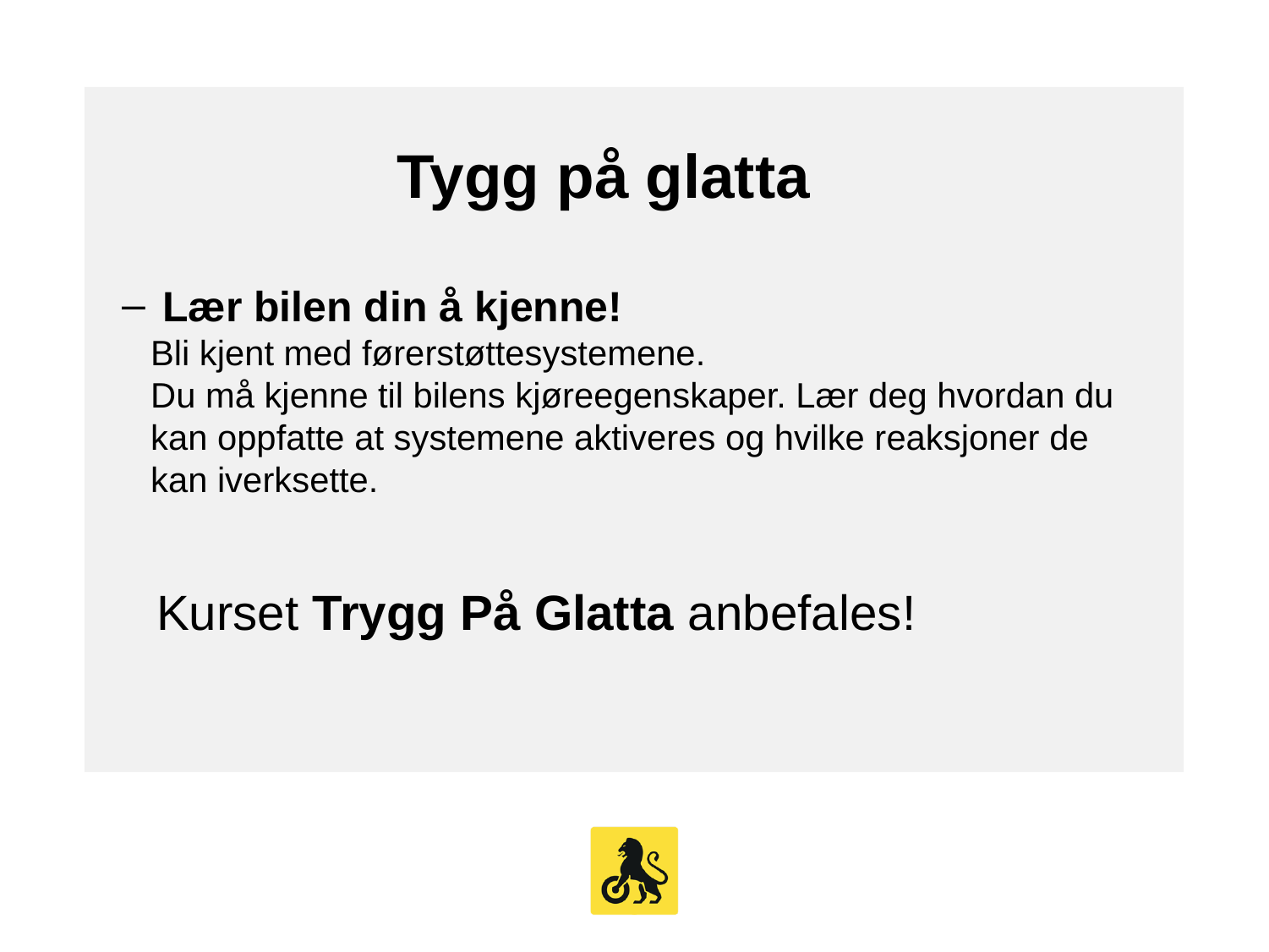

Lær bilen din å kjenne!
Bli kjent med førerstøttesystemene. 
Du må kjenne til bilens kjøreegenskaper. Lær deg hvordan du kan oppfatte at systemene aktiveres og hvilke reaksjoner de kan iverksette.

Kurset Trygg På Glatta anbefales!
Tygg på glatta